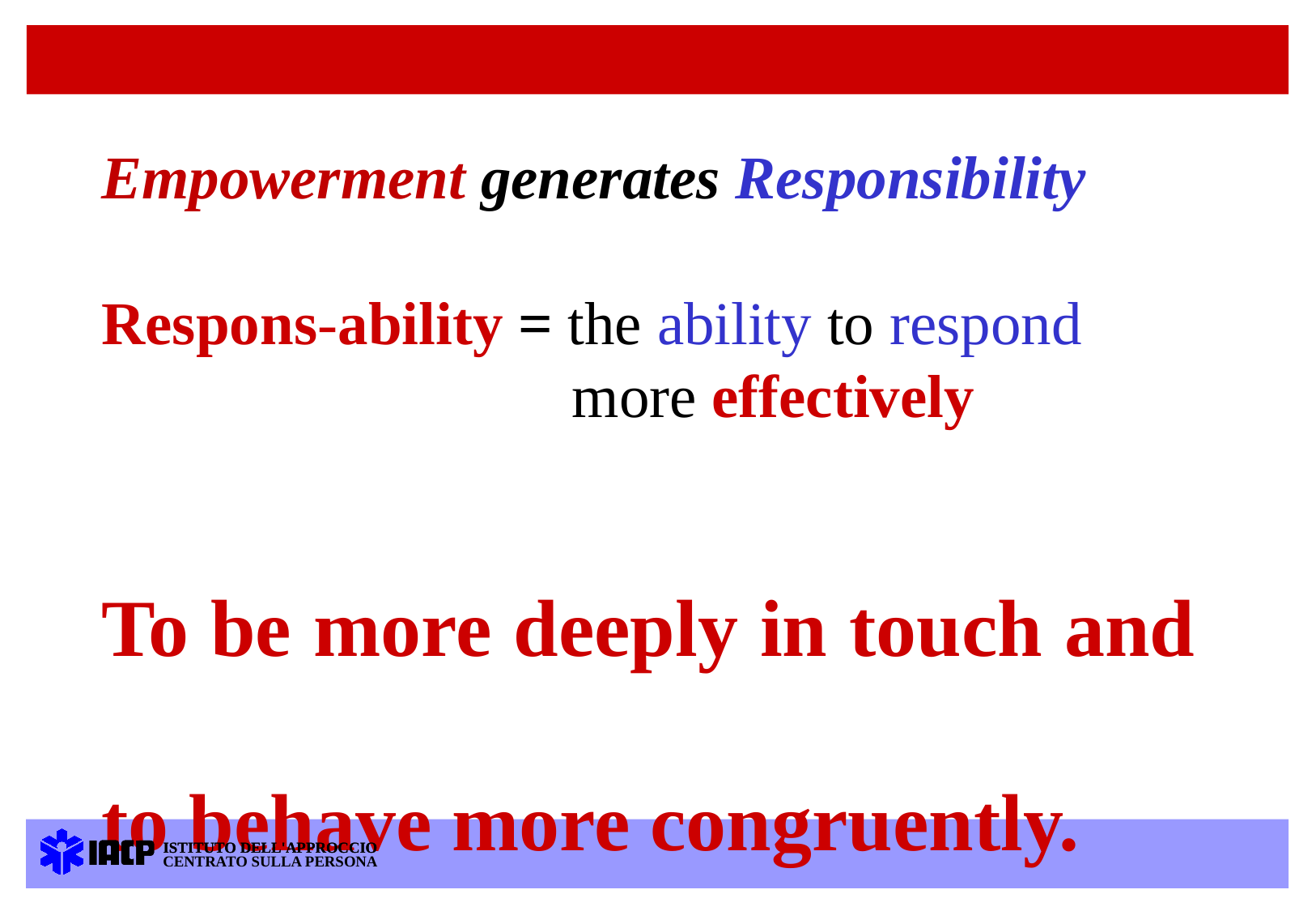

Empowerment generates Responsibility

Respons-ability = the ability to respond
                               more effectively

To be more deeply in touch and
to behave more congruently.

ISTITUTO DELL'APPROCCIO
ISTITUTO DELL'APPROCCIO
CENTRATO SULLA PERSONA